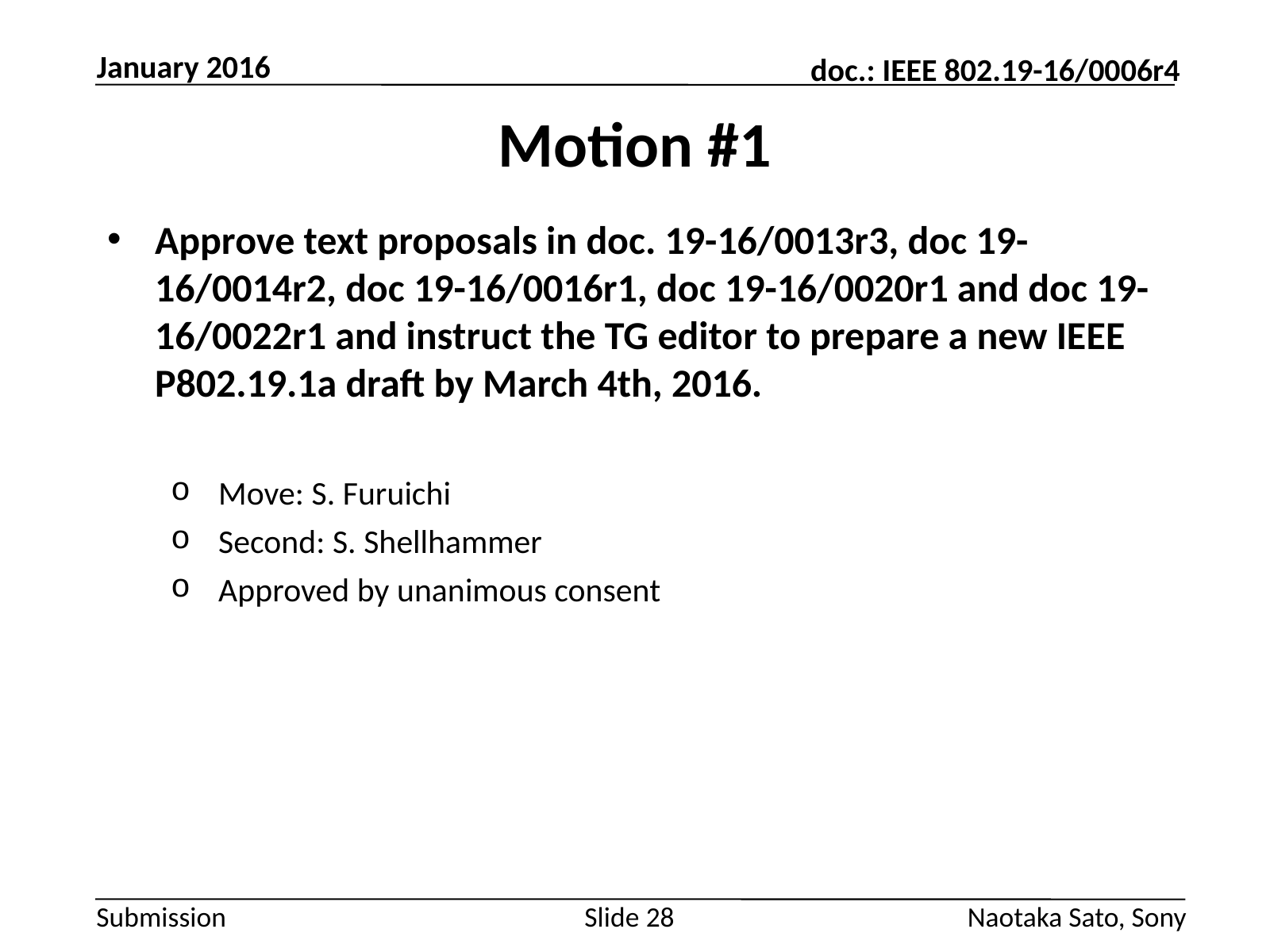

January 2016
# Motion #1
Approve text proposals in doc. 19-16/0013r3, doc 19-16/0014r2, doc 19-16/0016r1, doc 19-16/0020r1 and doc 19-16/0022r1 and instruct the TG editor to prepare a new IEEE P802.19.1a draft by March 4th, 2016.

Move: S. Furuichi
Second: S. Shellhammer
Approved by unanimous consent
Slide 28
Naotaka Sato, Sony